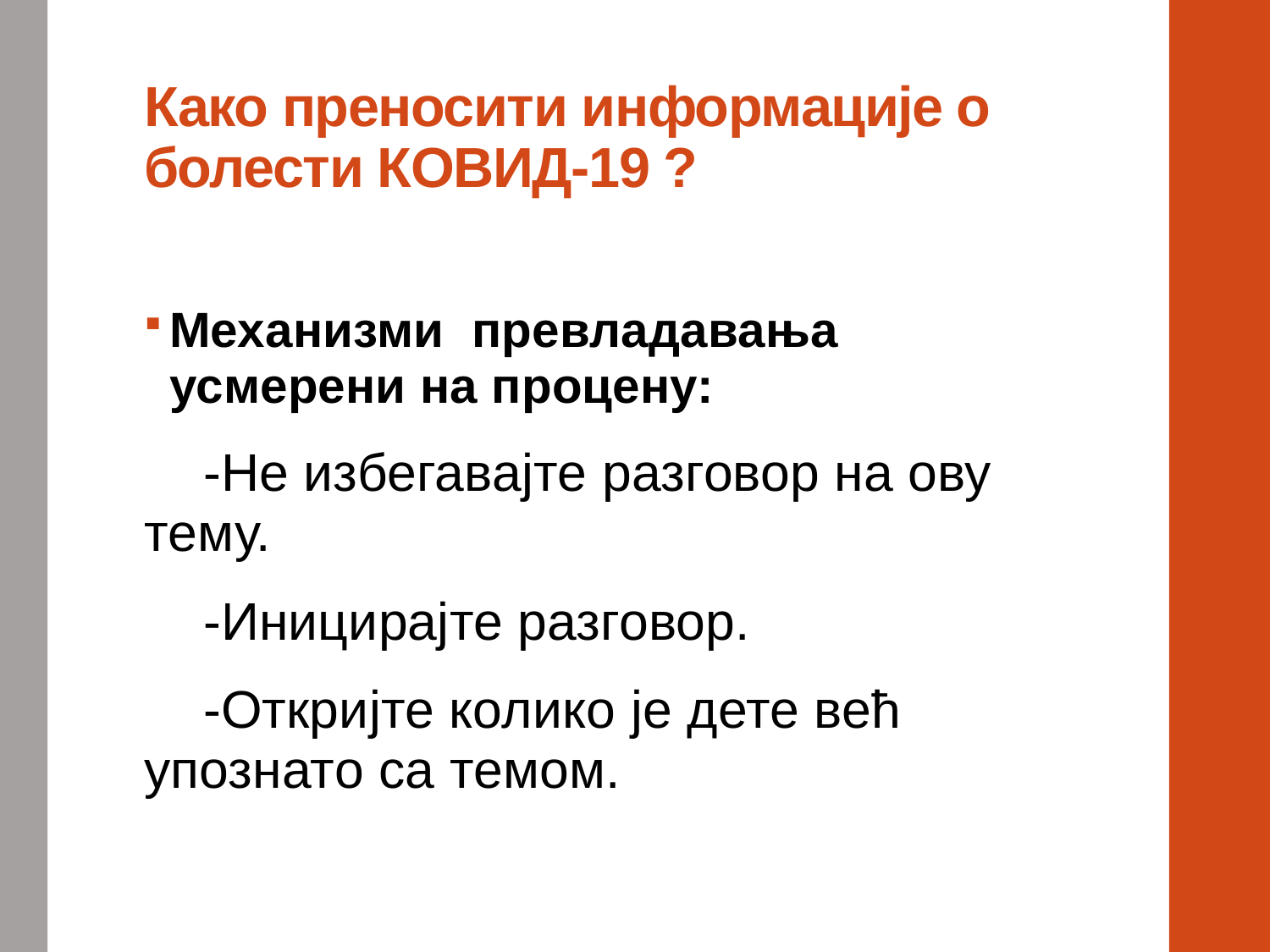

# Како преносити информације о болести КОВИД-19 ?
Механизми  превладавања усмерени на процену:
    -Не избегавајте разговор на ову тему.
    -Иницирајте разговор.
    -Откријте колико је дете већ упознато са темом.